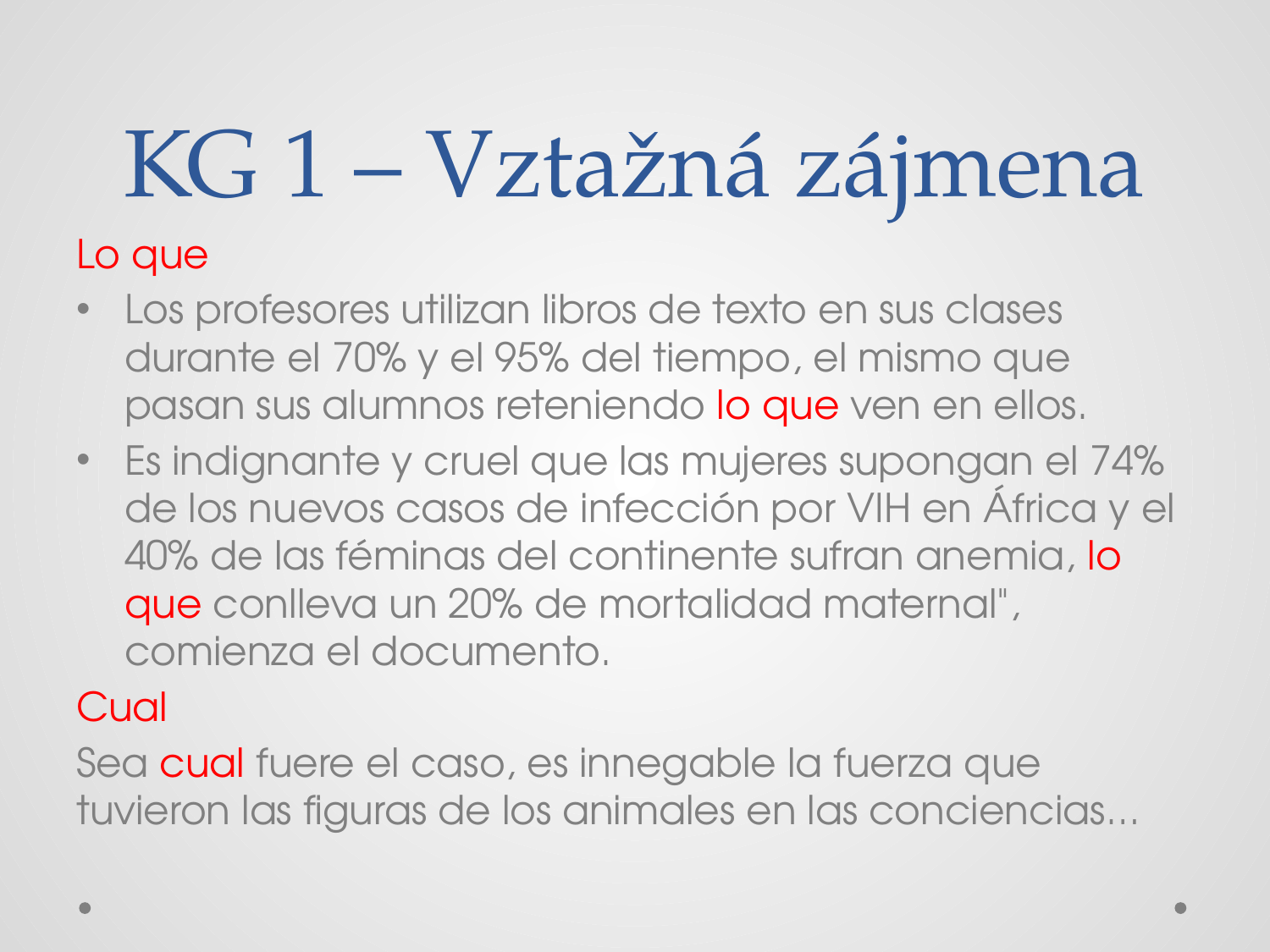

# KG 1 – Vztažná zájmena
Lo que
Los profesores utilizan libros de texto en sus clases durante el 70% y el 95% del tiempo, el mismo que pasan sus alumnos reteniendo lo que ven en ellos.
Es indignante y cruel que las mujeres supongan el 74% de los nuevos casos de infección por VIH en África y el 40% de las féminas del continente sufran anemia, lo que conlleva un 20% de mortalidad maternal", comienza el documento.
Cual
Sea cual fuere el caso, es innegable la fuerza que tuvieron las figuras de los animales en las conciencias…